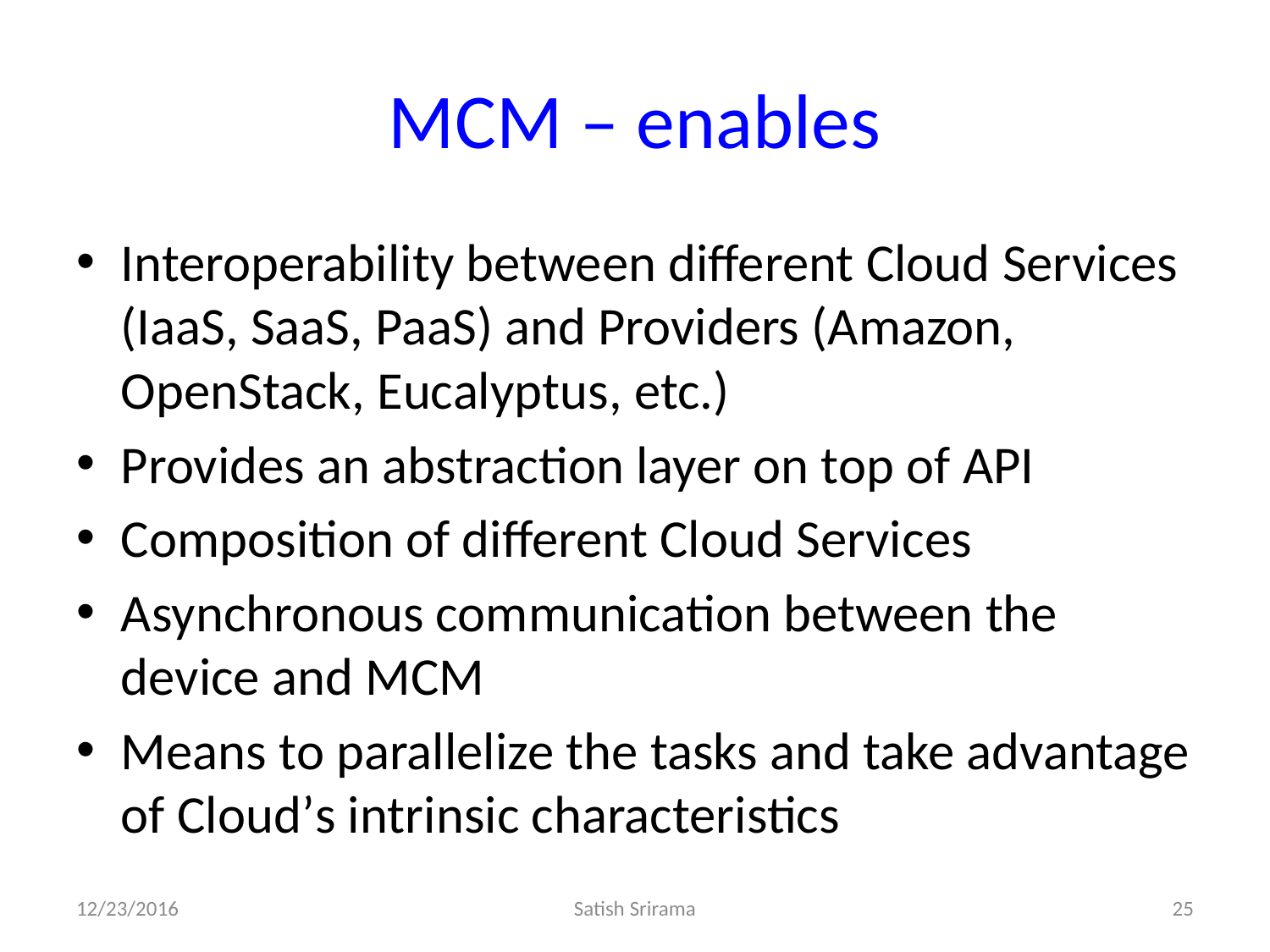

# MCM – enables
Interoperability between different Cloud Services (IaaS, SaaS, PaaS) and Providers (Amazon, OpenStack, Eucalyptus, etc.)
Provides an abstraction layer on top of API
Composition of different Cloud Services
Asynchronous communication between the device and MCM
Means to parallelize the tasks and take advantage of Cloud’s intrinsic characteristics

12/23/2016
Satish Srirama
25